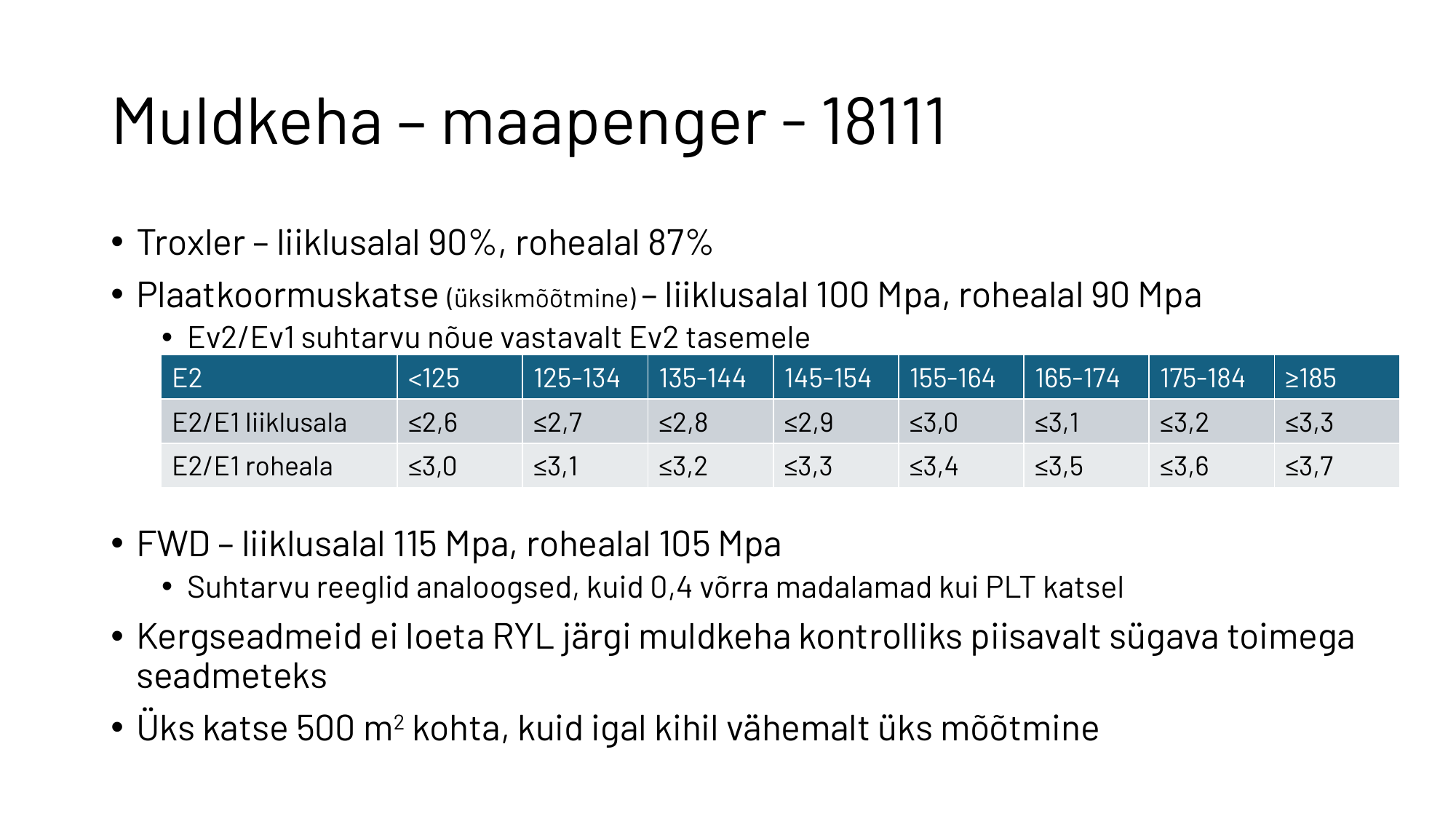

# Muldkeha – maapenger - 18111
Troxler – liiklusalal 90%, rohealal 87%
Plaatkoormuskatse (üksikmõõtmine) – liiklusalal 100 Mpa, rohealal 90 Mpa
Ev2/Ev1 suhtarvu nõue vastavalt Ev2 tasemele

FWD – liiklusalal 115 Mpa, rohealal 105 Mpa
Suhtarvu reeglid analoogsed, kuid 0,4 võrra madalamad kui PLT katsel
Kergseadmeid ei loeta RYL järgi muldkeha kontrolliks piisavalt sügava toimega seadmeteks
Üks katse 500 m2 kohta, kuid igal kihil vähemalt üks mõõtmine
| E2 | <125 | 125-134 | 135-144 | 145-154 | 155-164 | 165-174 | 175-184 | ≥185 |
| --- | --- | --- | --- | --- | --- | --- | --- | --- |
| E2/E1 liiklusala | ≤2,6 | ≤2,7 | ≤2,8 | ≤2,9 | ≤3,0 | ≤3,1 | ≤3,2 | ≤3,3 |
| E2/E1 roheala | ≤3,0 | ≤3,1 | ≤3,2 | ≤3,3 | ≤3,4 | ≤3,5 | ≤3,6 | ≤3,7 |